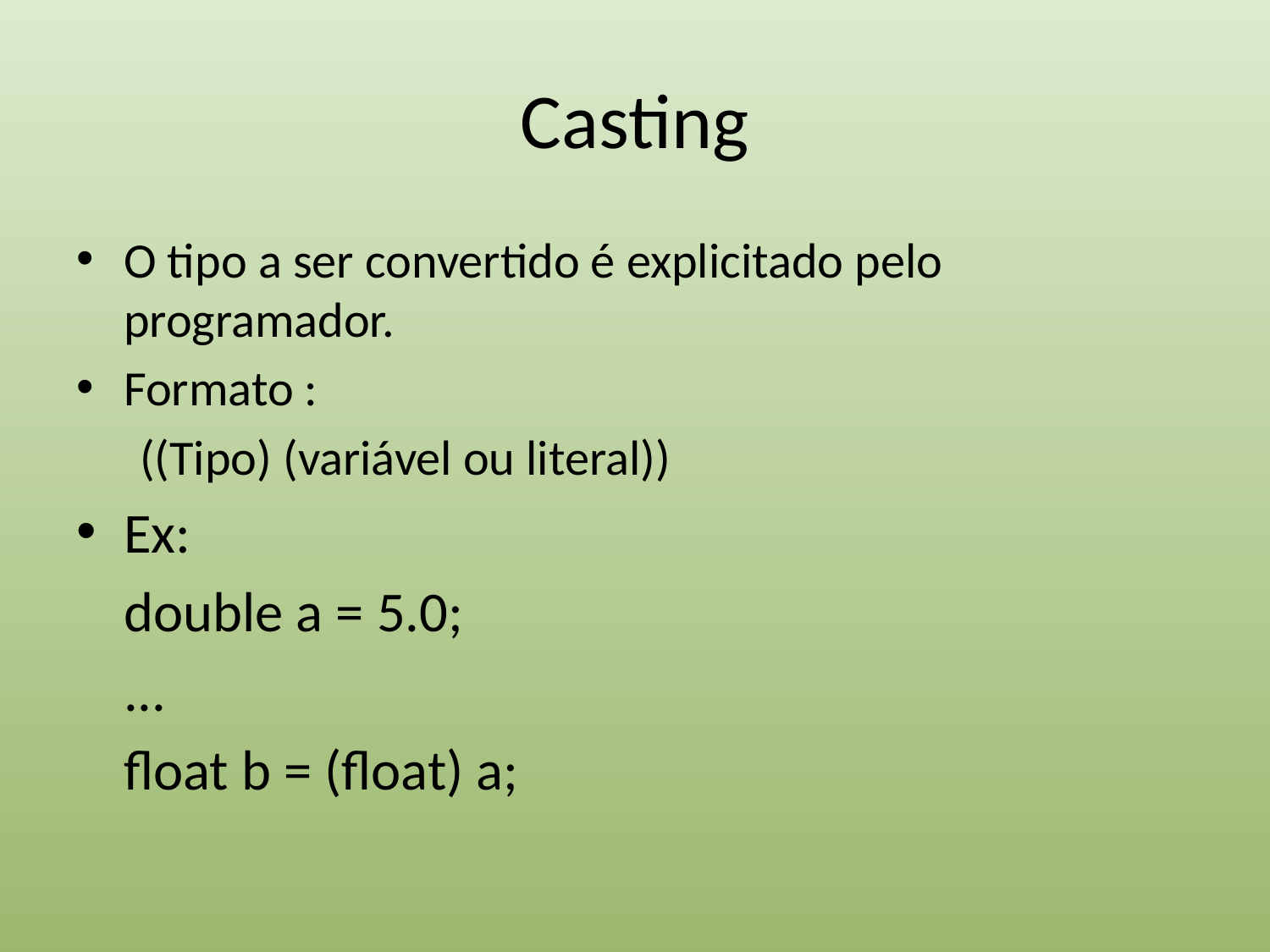

# Casting
O tipo a ser convertido é explicitado pelo programador.
Formato :
((Tipo) (variável ou literal))
Ex:
	double a = 5.0;
	...
	float b = (float) a;